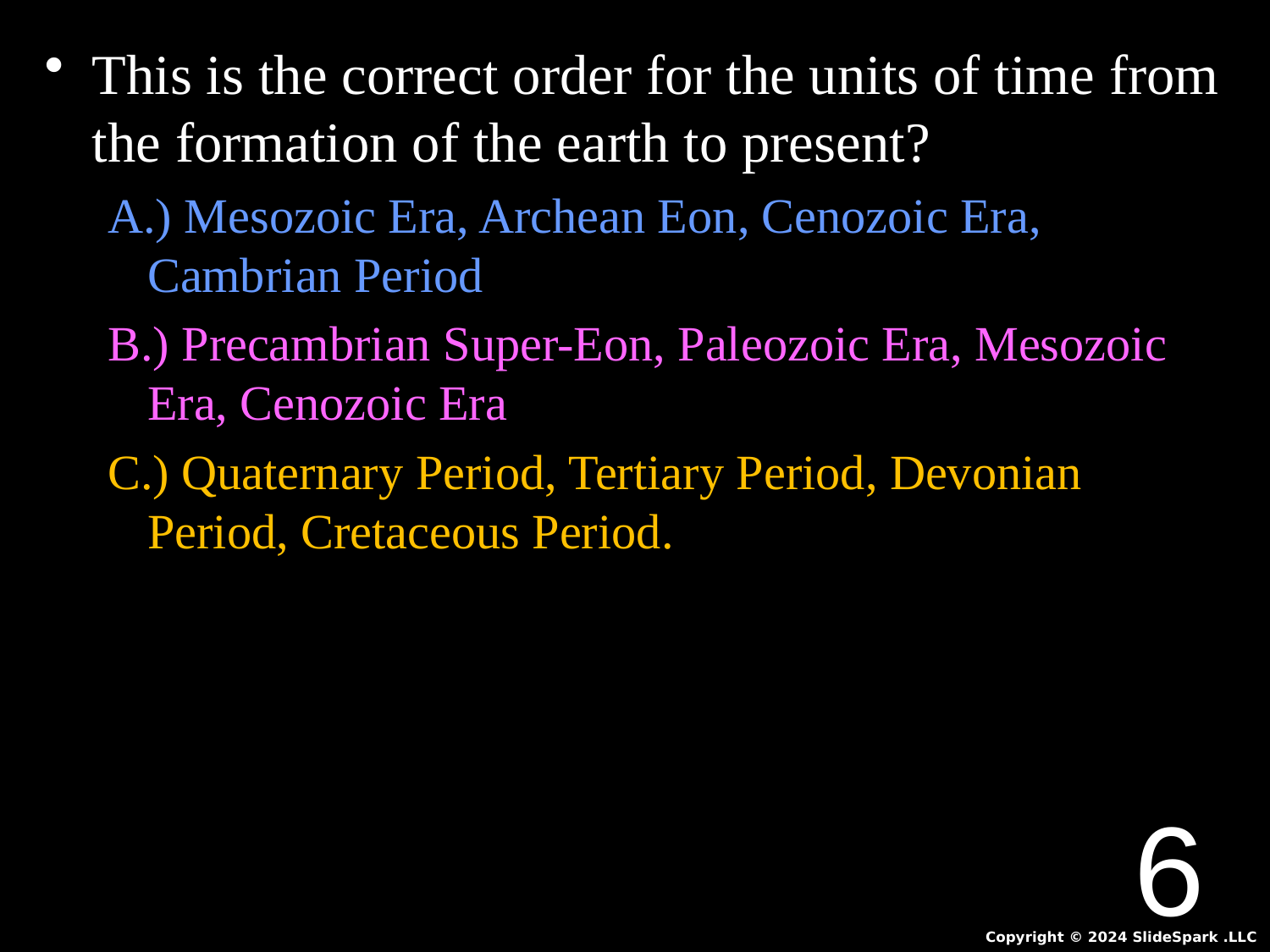

This is the correct order for the units of time from the formation of the earth to present?
A.) Mesozoic Era, Archean Eon, Cenozoic Era, Cambrian Period
B.) Precambrian Super-Eon, Paleozoic Era, Mesozoic Era, Cenozoic Era
C.) Quaternary Period, Tertiary Period, Devonian Period, Cretaceous Period.
D.) Jurassic Period, Triassic Period, Cretaceous Period, Carboniferous Period
E.)  Paleocene Epoch, Holocene Epoch, Hadean Eon, Proterozoic Eon
6
Copyright © 2024 SlideSpark .LLC